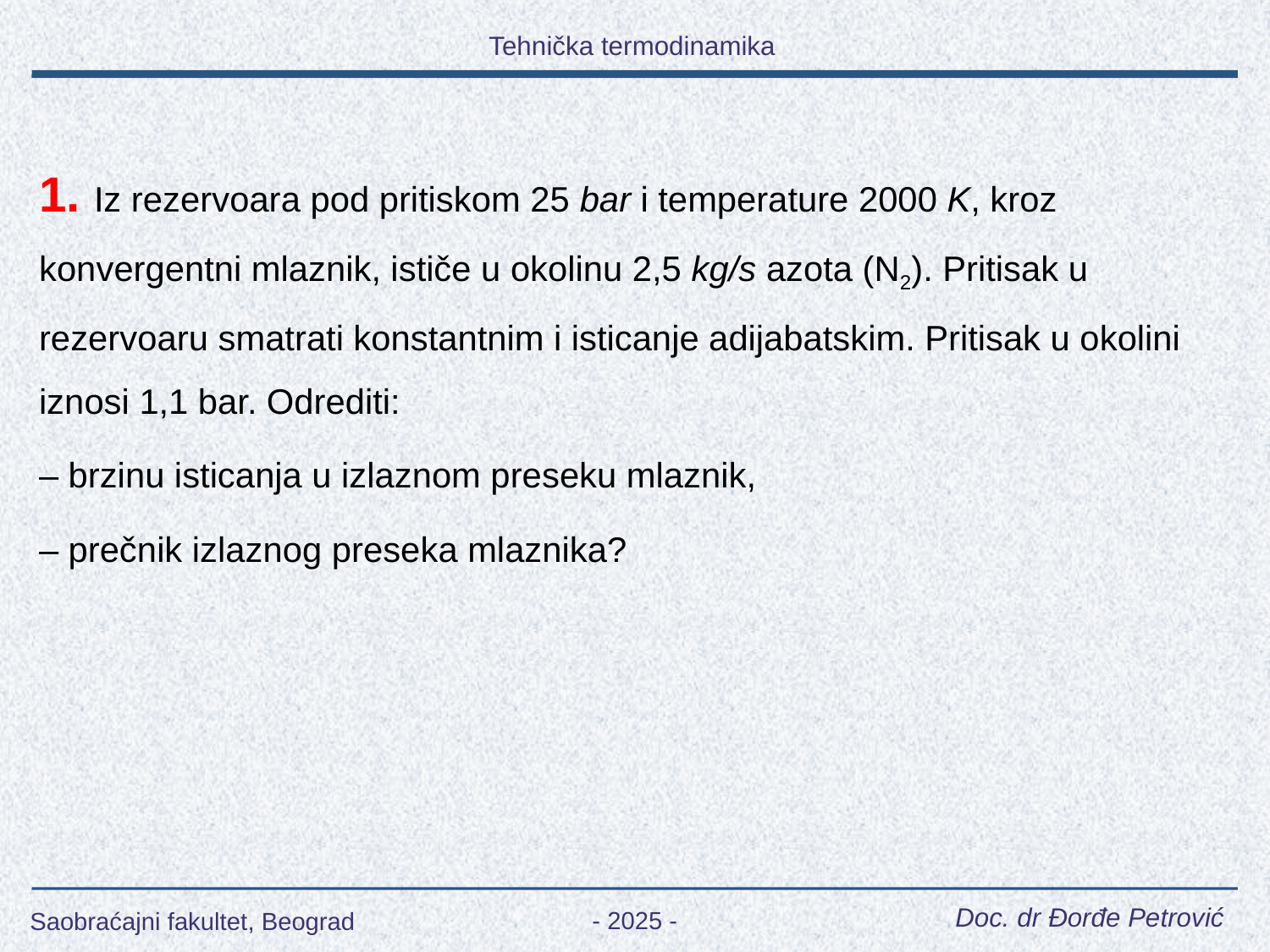

1. Iz rezervoara pod pritiskom 25 bar i temperature 2000 K, kroz konvergentni mlaznik, ističe u okolinu 2,5 kg/s azota (N2). Pritisak u rezervoaru smatrati konstantnim i isticanje adijabatskim. Pritisak u okolini iznosi 1,1 bar. Odrediti:
– brzinu isticanja u izlaznom preseku mlaznik,
– prečnik izlaznog preseka mlaznika?